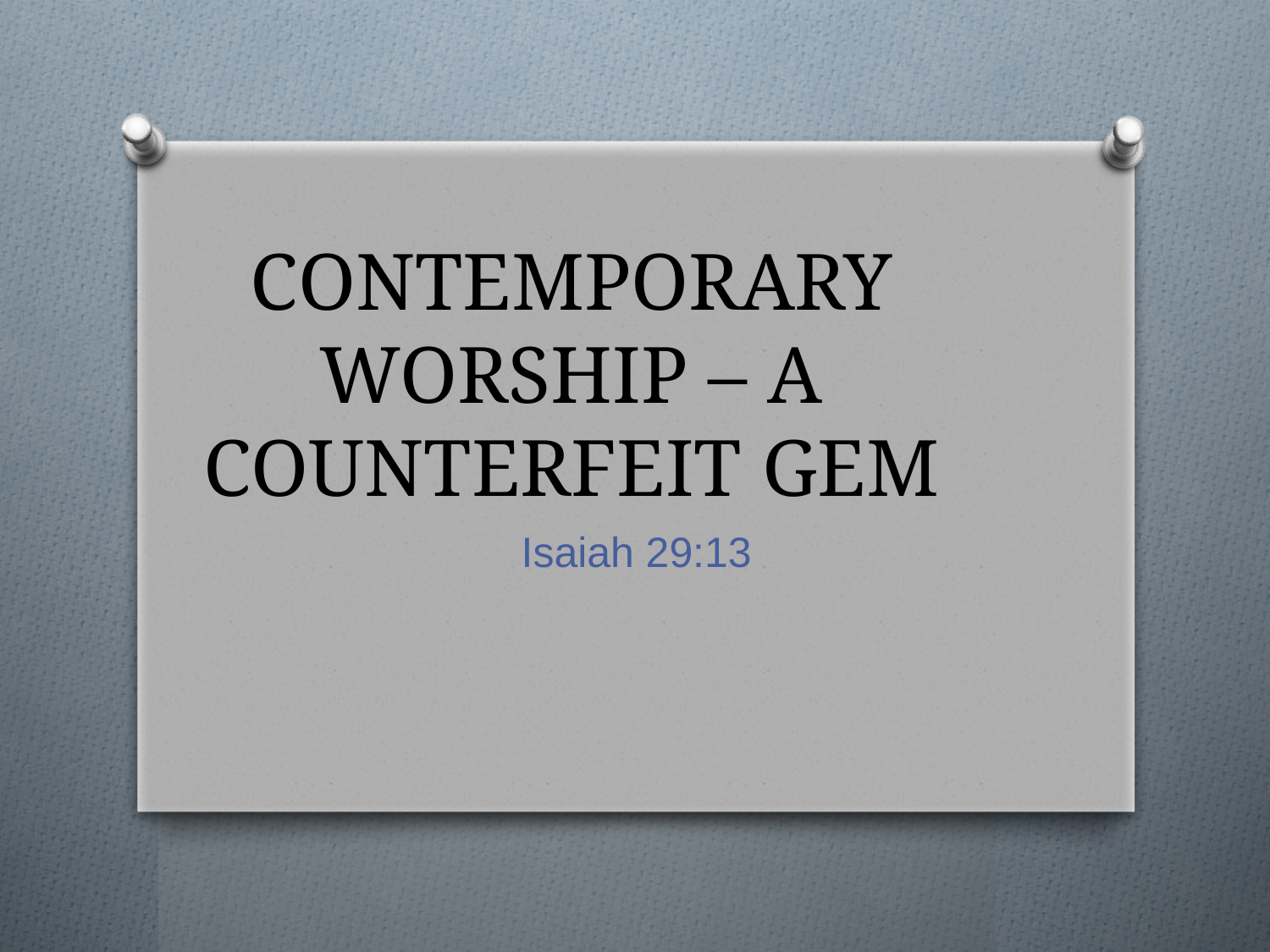

# CONTEMPORARY WORSHIP – A COUNTERFEIT GEM
Isaiah 29:13